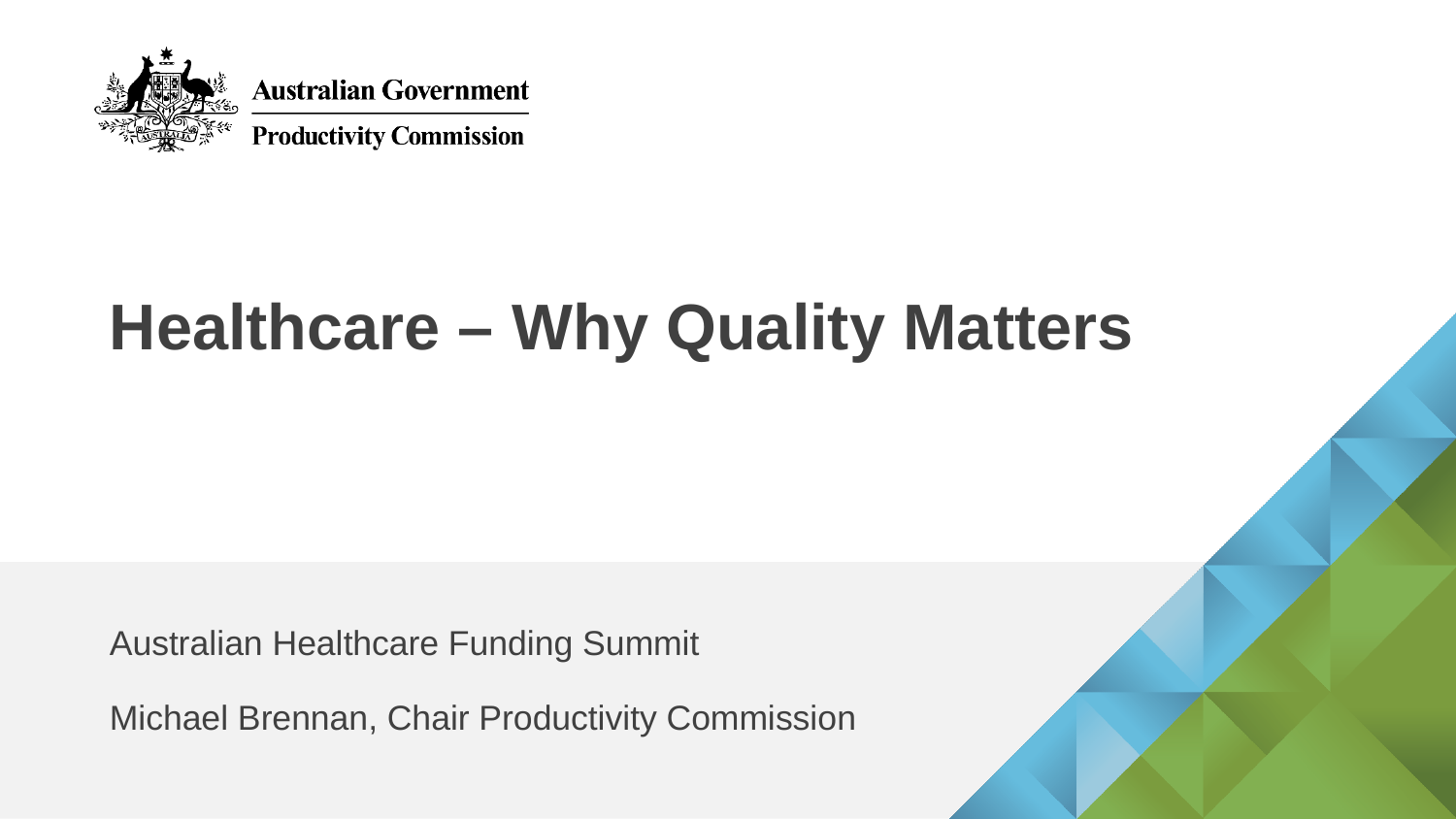

# Healthcare – Why Quality Matters
Australian Healthcare Funding Summit
Michael Brennan, Chair Productivity Commission